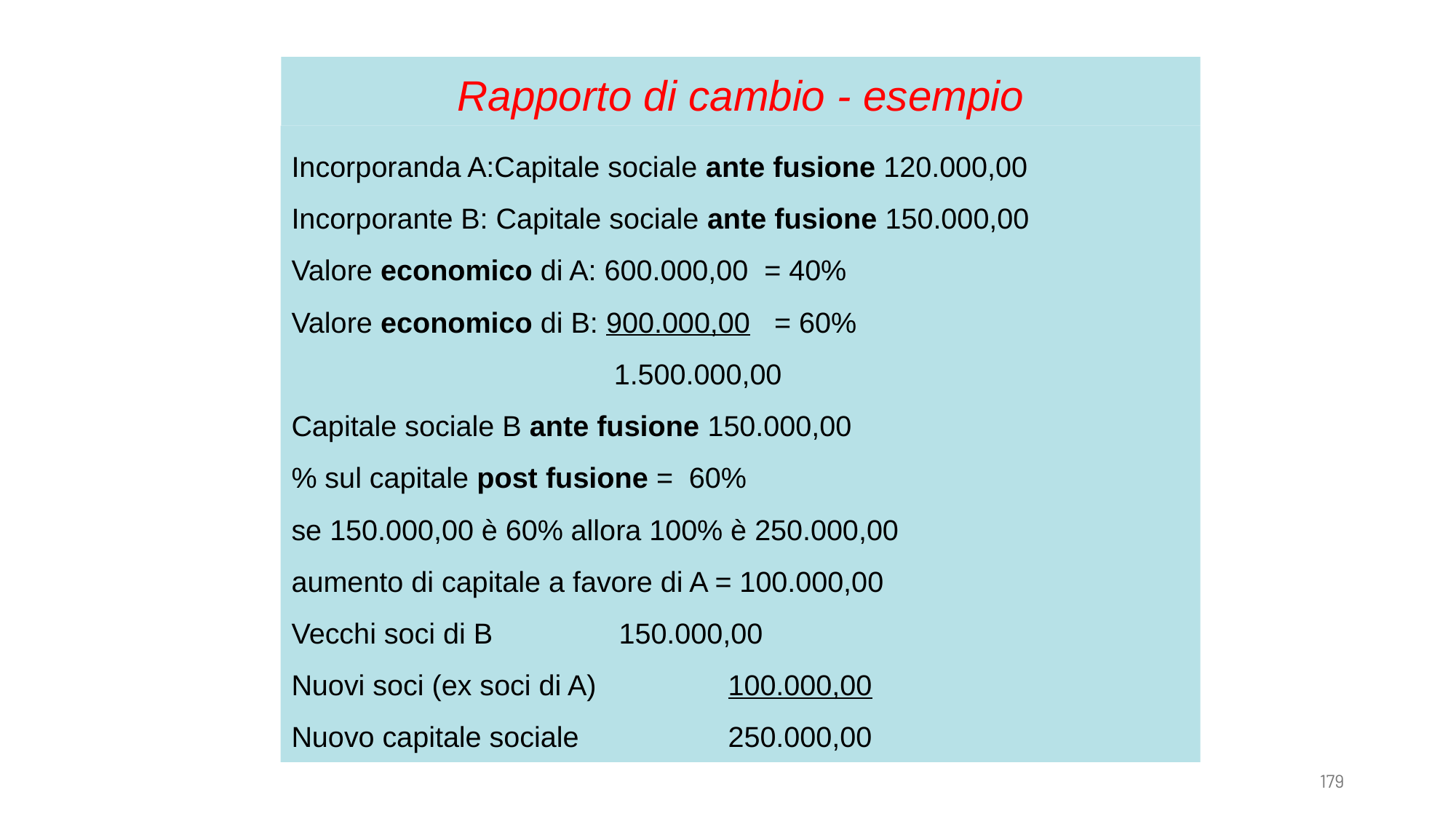

# Rapporto di cambio - esempio
Incorporanda A:Capitale sociale ante fusione 120.000,00
Incorporante B: Capitale sociale ante fusione 150.000,00
Valore economico di A: 600.000,00  = 40%
Valore economico di B: 900.000,00   = 60%
		             1.500.000,00
Capitale sociale B ante fusione 150.000,00
% sul capitale post fusione =  60%
se 150.000,00 è 60% allora 100% è 250.000,00
aumento di capitale a favore di A = 100.000,00
Vecchi soci di B 		150.000,00
Nuovi soci (ex soci di A)		100.000,00
Nuovo capitale sociale		250.000,00

179